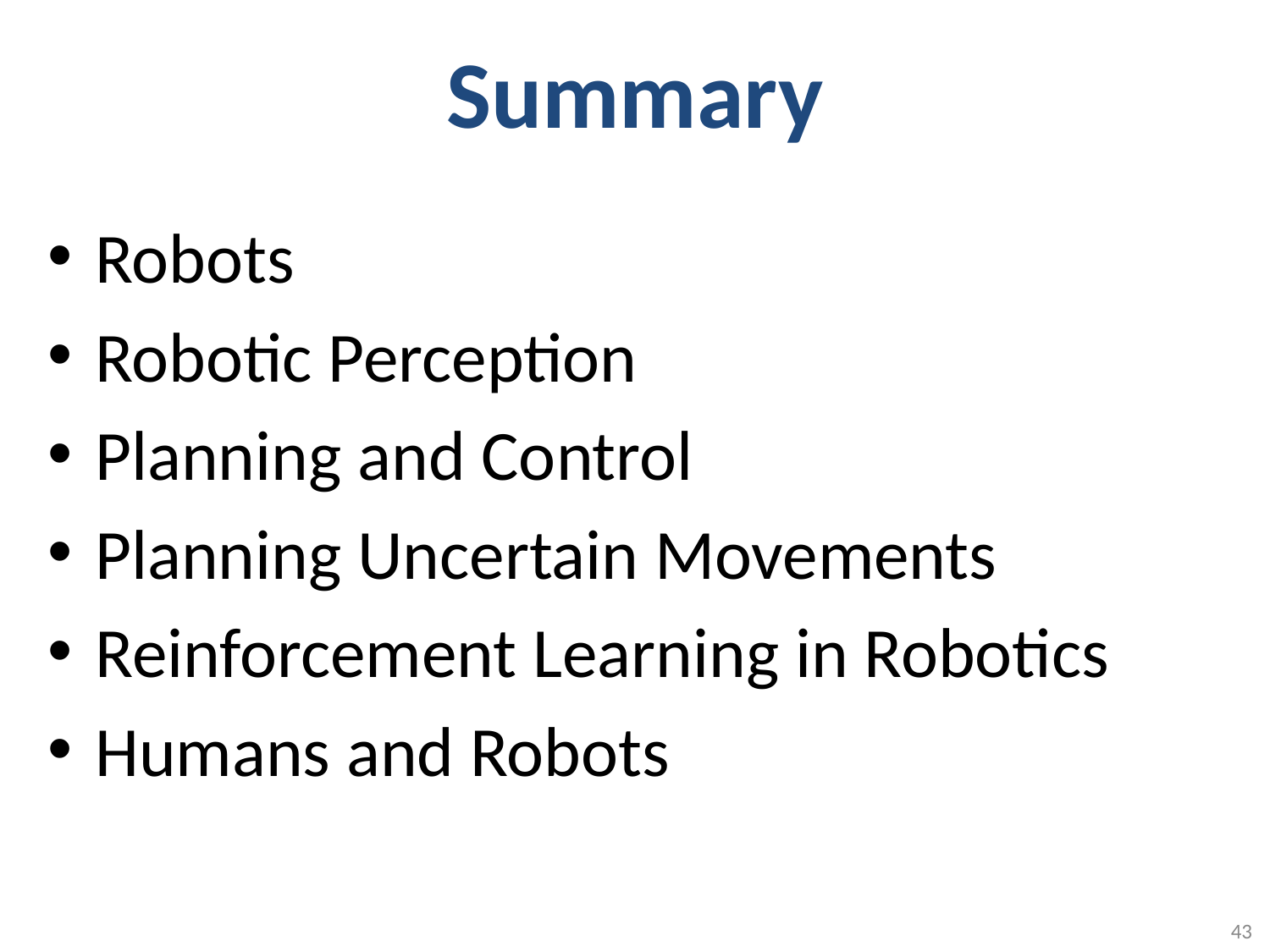

# Summary
Robots
Robotic Perception
Planning and Control
Planning Uncertain Movements
Reinforcement Learning in Robotics
Humans and Robots
43